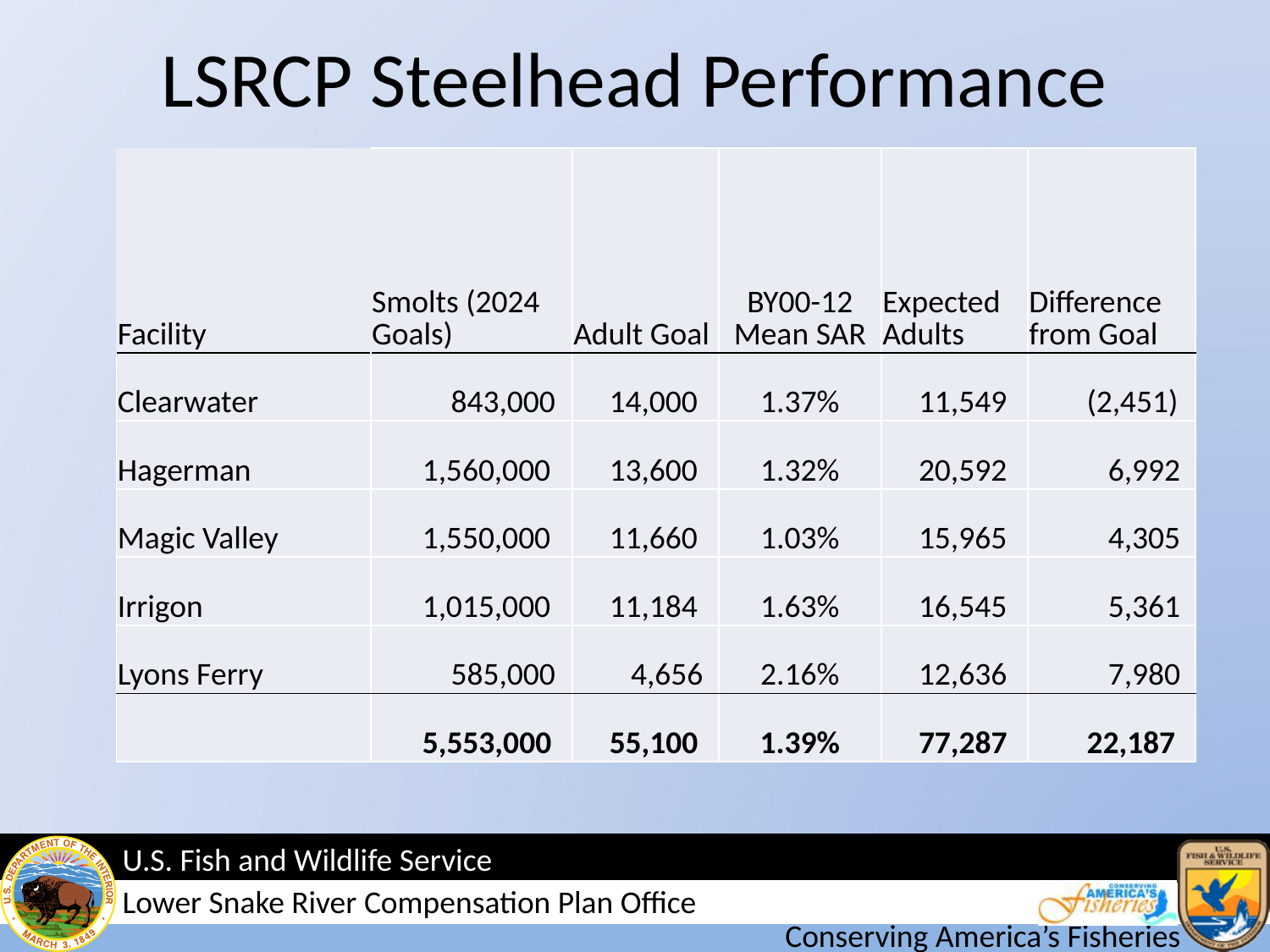

# LSRCP Steelhead Performance
| Facility | Smolts (2024 Goals) | Adult Goal | BY00-12 Mean SAR | Expected Adults | Difference from Goal |
| --- | --- | --- | --- | --- | --- |
| Clearwater | 843,000 | 14,000 | 1.37% | 11,549 | (2,451) |
| Hagerman | 1,560,000 | 13,600 | 1.32% | 20,592 | 6,992 |
| Magic Valley | 1,550,000 | 11,660 | 1.03% | 15,965 | 4,305 |
| Irrigon | 1,015,000 | 11,184 | 1.63% | 16,545 | 5,361 |
| Lyons Ferry | 585,000 | 4,656 | 2.16% | 12,636 | 7,980 |
|  | 5,553,000 | 55,100 | 1.39% | 77,287 | 22,187 |